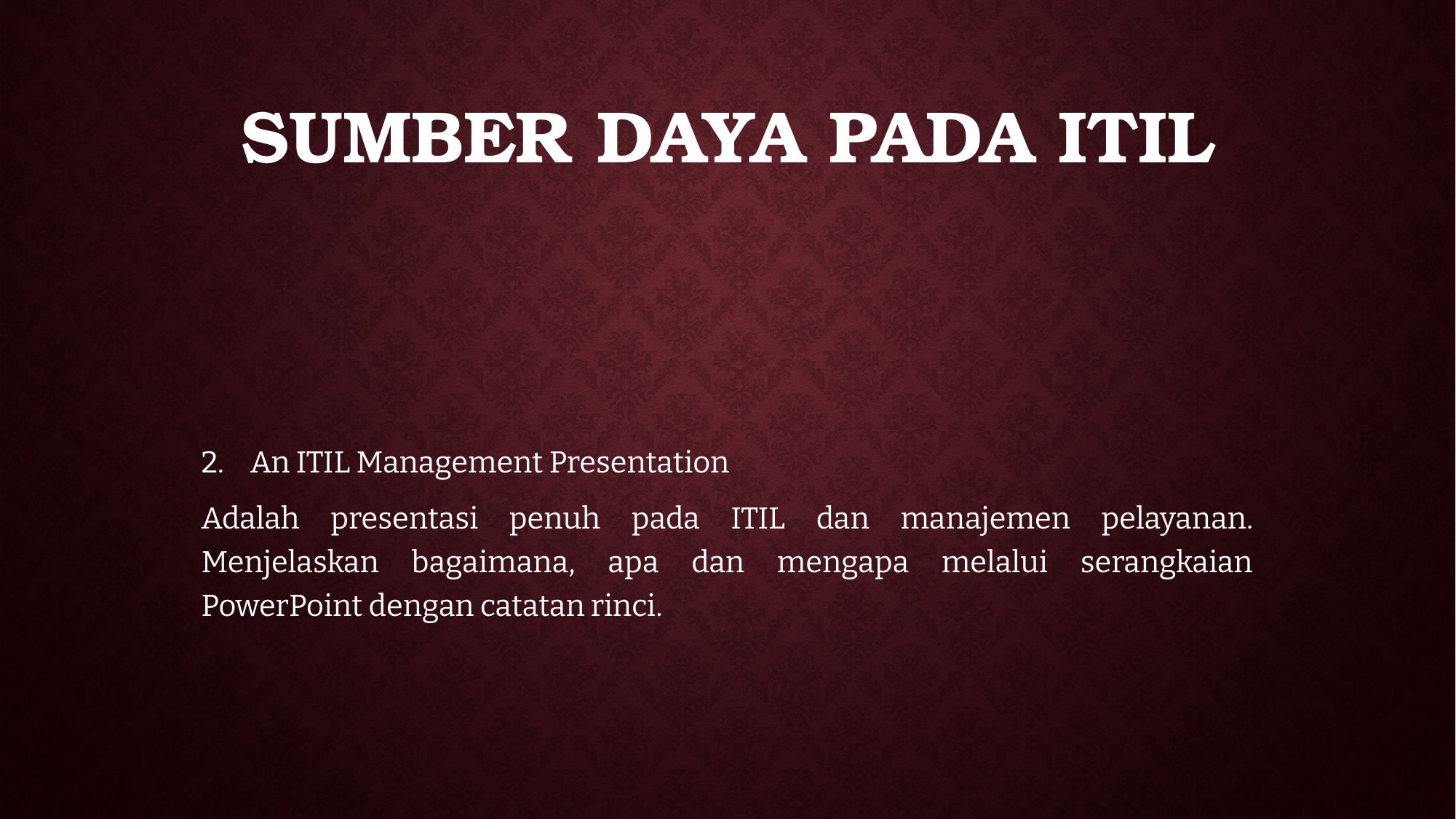

# sumber daya pada ITIL
An ITIL Management Presentation
Adalah presentasi penuh pada ITIL dan manajemen pelayanan. Menjelaskan bagaimana, apa dan mengapa melalui serangkaian PowerPoint dengan catatan rinci.